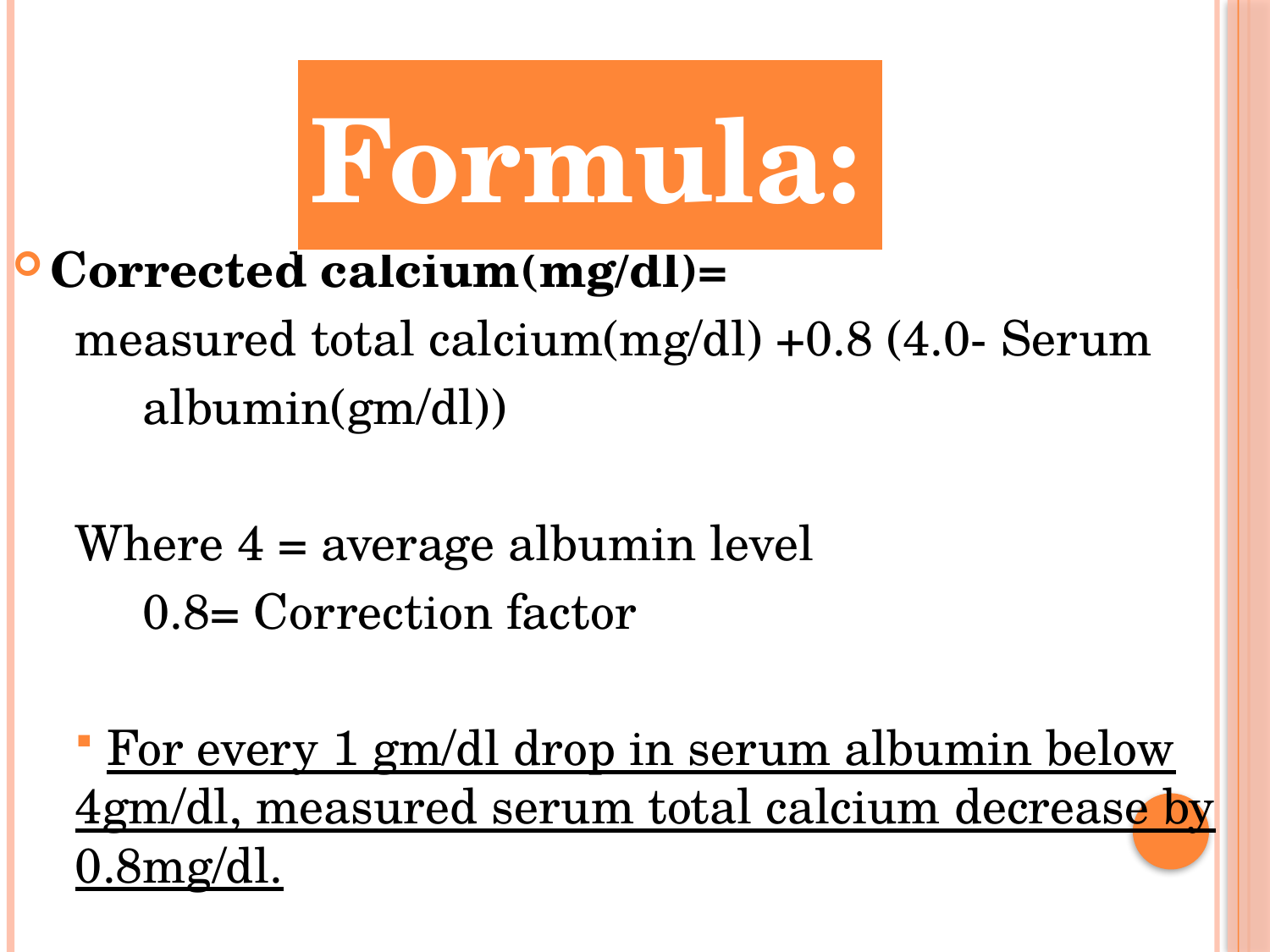

Corrected calcium(mg/dl)=
	measured total calcium(mg/dl) +0.8 (4.0- Serum
     albumin(gm/dl))

Where 4 = average albumin level
	     0.8= Correction factor

 For every 1 gm/dl drop in serum albumin below 4gm/dl, measured serum total calcium decrease by 0.8mg/dl.

| Formula: |
| --- |